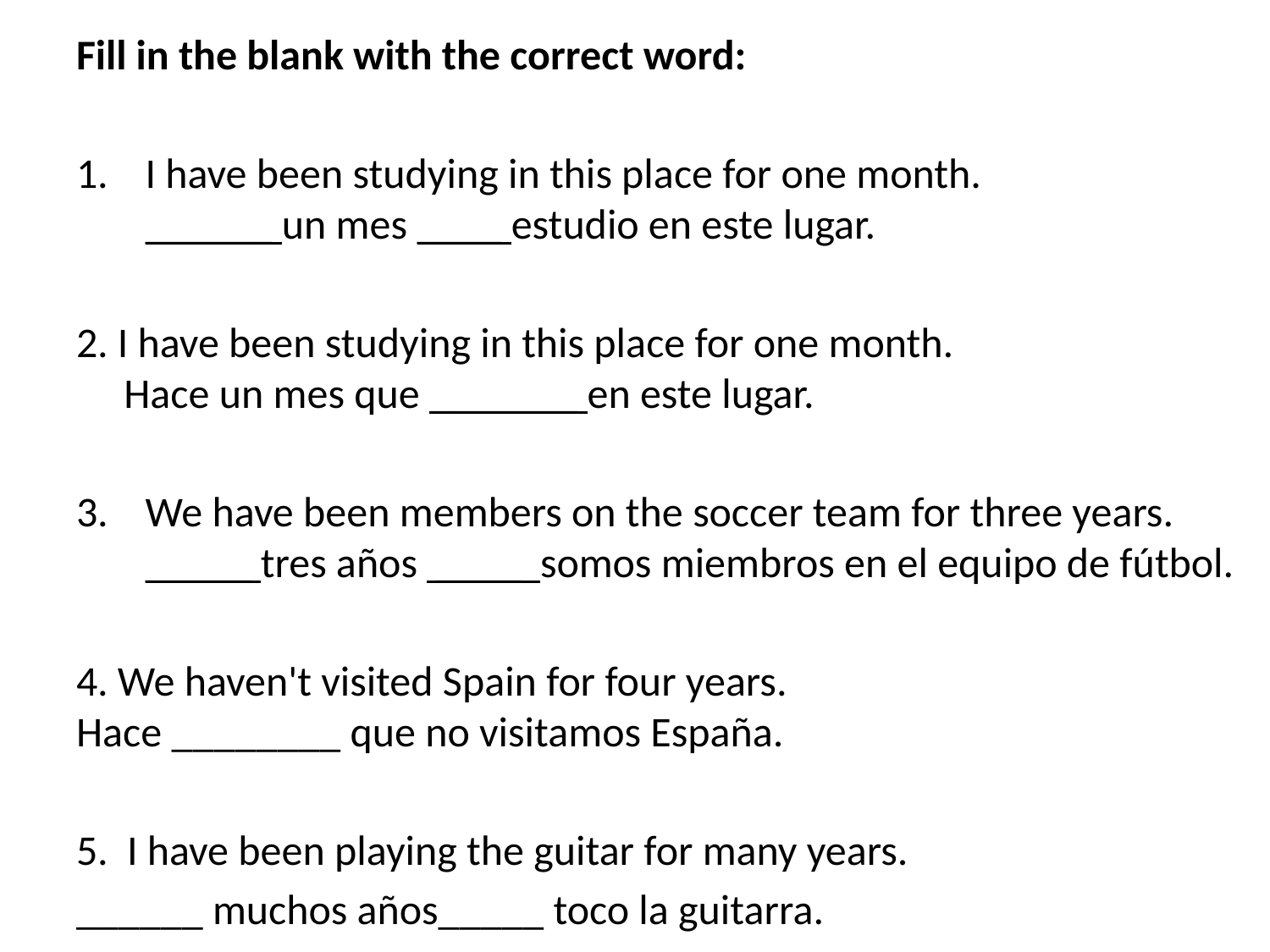

Fill in the blank with the correct word:

I have been studying in this place for one month.
______ un mes ____ estudio en este lugar.

2. I have been studying in this place for one month.
     Hace un mes que _______ en este lugar.

We have been members on the soccer team for three years.
_____ tres años  ____  somos miembros en el equipo de fútbol.

4. We haven't visited Spain for four years.
Hace ________ que no visitamos España.

5.  I have been playing the guitar for many years.
______ muchos años_____ toco la guitarra.